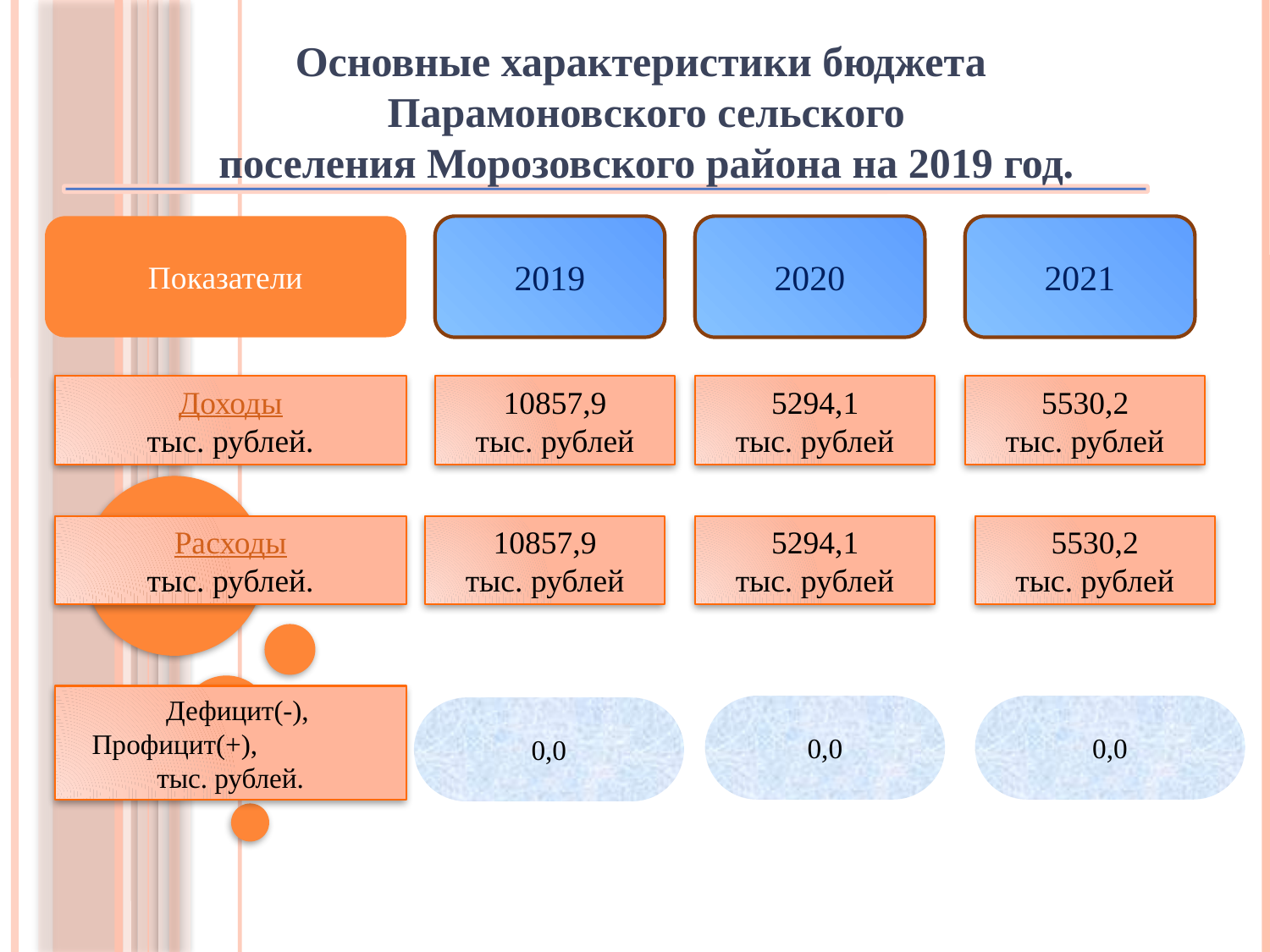

Основные характеристики бюджета
Парамоновского сельского
поселения Морозовского района на 2019 год.

Показатели
2019
2020
2021
Доходы
тыс. рублей.
10857,9
тыс. рублей
5294,1
тыс. рублей
5530,2
тыс. рублей
Расходы
тыс. рублей.
10857,9
тыс. рублей
5294,1
тыс. рублей
5530,2
тыс. рублей
  Дефицит(-), Профицит(+),                 тыс. рублей.
0,0
0,0
0,0